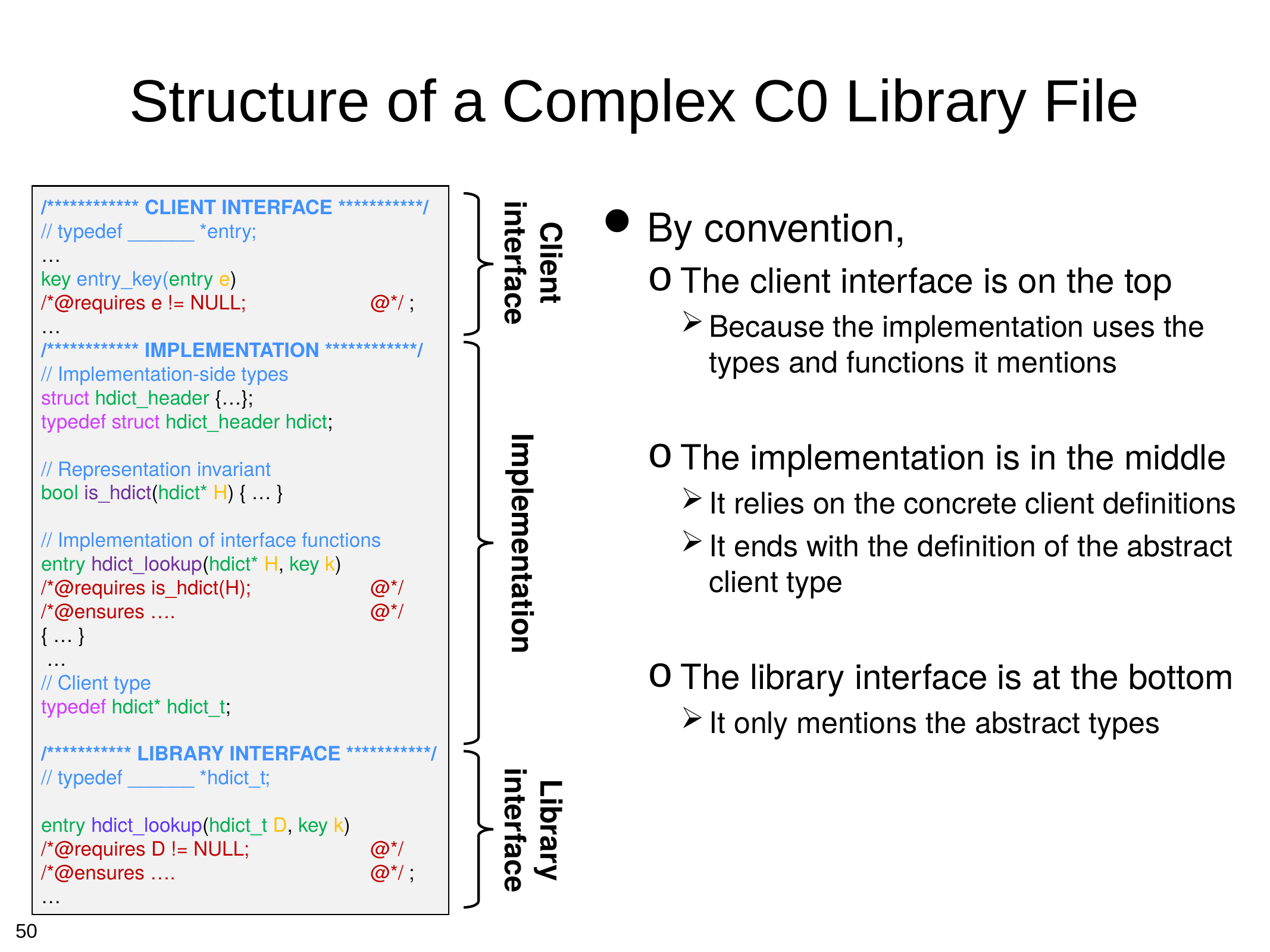

# Structure of a Complex C0 Library File
/************ CLIENT INTERFACE ***********/
// typedef ______ *entry;
…
key entry_key(entry e)
/*@requires e != NULL;	@*/ ;
…
/************ IMPLEMENTATION ************/
// Implementation-side types
struct hdict_header {…};
typedef struct hdict_header hdict;

// Representation invariant
bool is_hdict(hdict* H) { … }

// Implementation of interface functions
entry hdict_lookup(hdict* H, key k)
/*@requires is_hdict(H);	@*/
/*@ensures ….	@*/
{ … }
 …
// Client type
typedef hdict* hdict_t;

/*********** LIBRARY INTERFACE ***********/
// typedef ______ *hdict_t;

entry hdict_lookup(hdict_t D, key k)
/*@requires D != NULL;	@*/
/*@ensures ….	@*/ ;
…

By convention,
The client interface is on the top
Because the implementation uses the
types and functions it mentions

The implementation is in the middle
It relies on the concrete client definitions
It ends with the definition of the abstract client type

The library interface is at the bottom
It only mentions the abstract types
Client
interface

Implementation

Library
interface
50